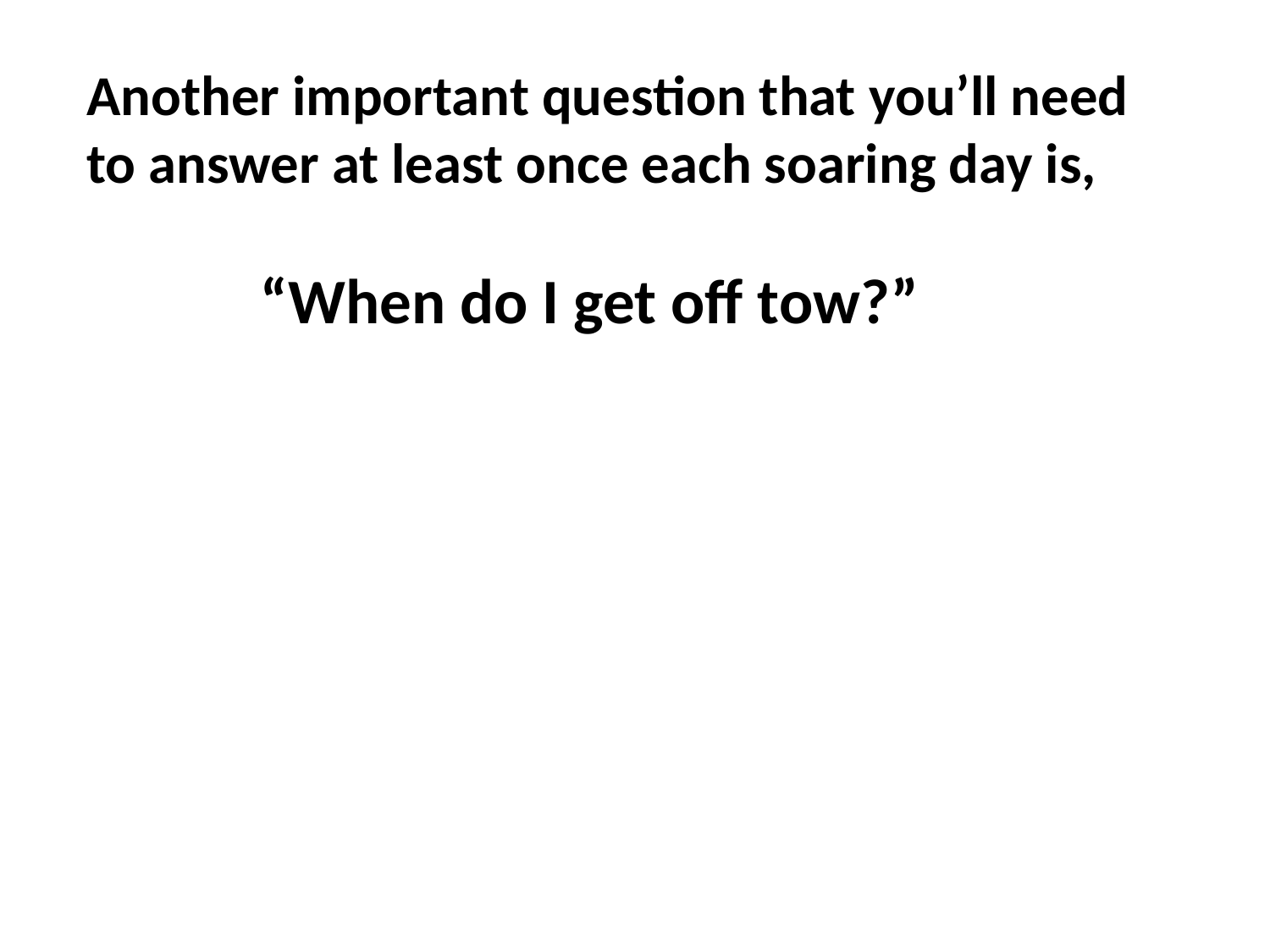

Another important question that you’ll need to answer at least once each soaring day is,
“When do I get off tow?”